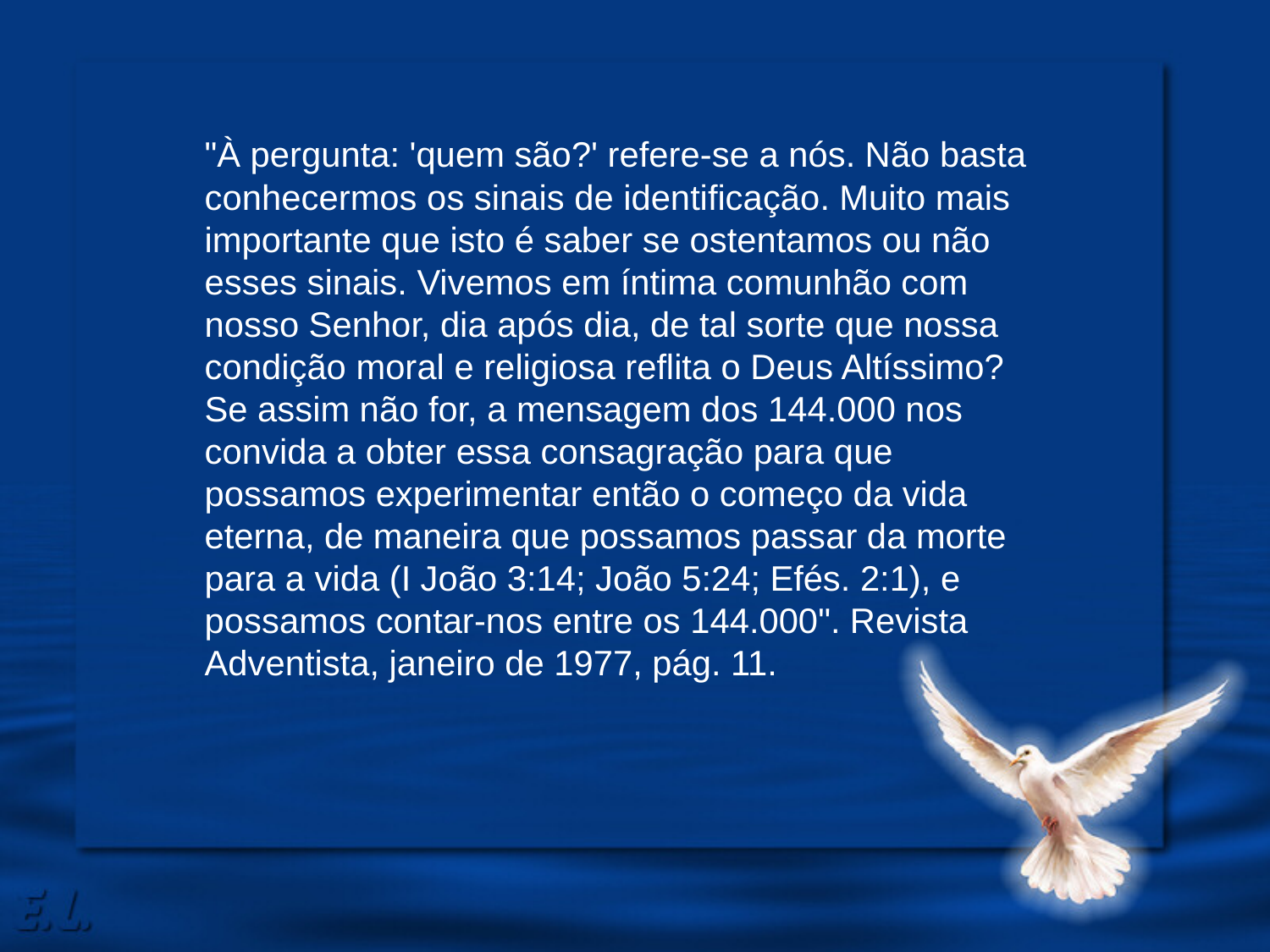

"À pergunta: 'quem são?' refere-se a nós. Não basta conhecermos os sinais de identificação. Muito mais importante que isto é saber se ostentamos ou não esses sinais. Vivemos em íntima comunhão com nosso Senhor, dia após dia, de tal sorte que nossa condição moral e religiosa reflita o Deus Altíssimo? Se assim não for, a mensagem dos 144.000 nos convida a obter essa consagração para que possamos experimentar então o começo da vida eterna, de maneira que possamos passar da morte para a vida (I João 3:14; João 5:24; Efés. 2:1), e possamos contar-nos entre os 144.000". Revista Adventista, janeiro de 1977, pág. 11.